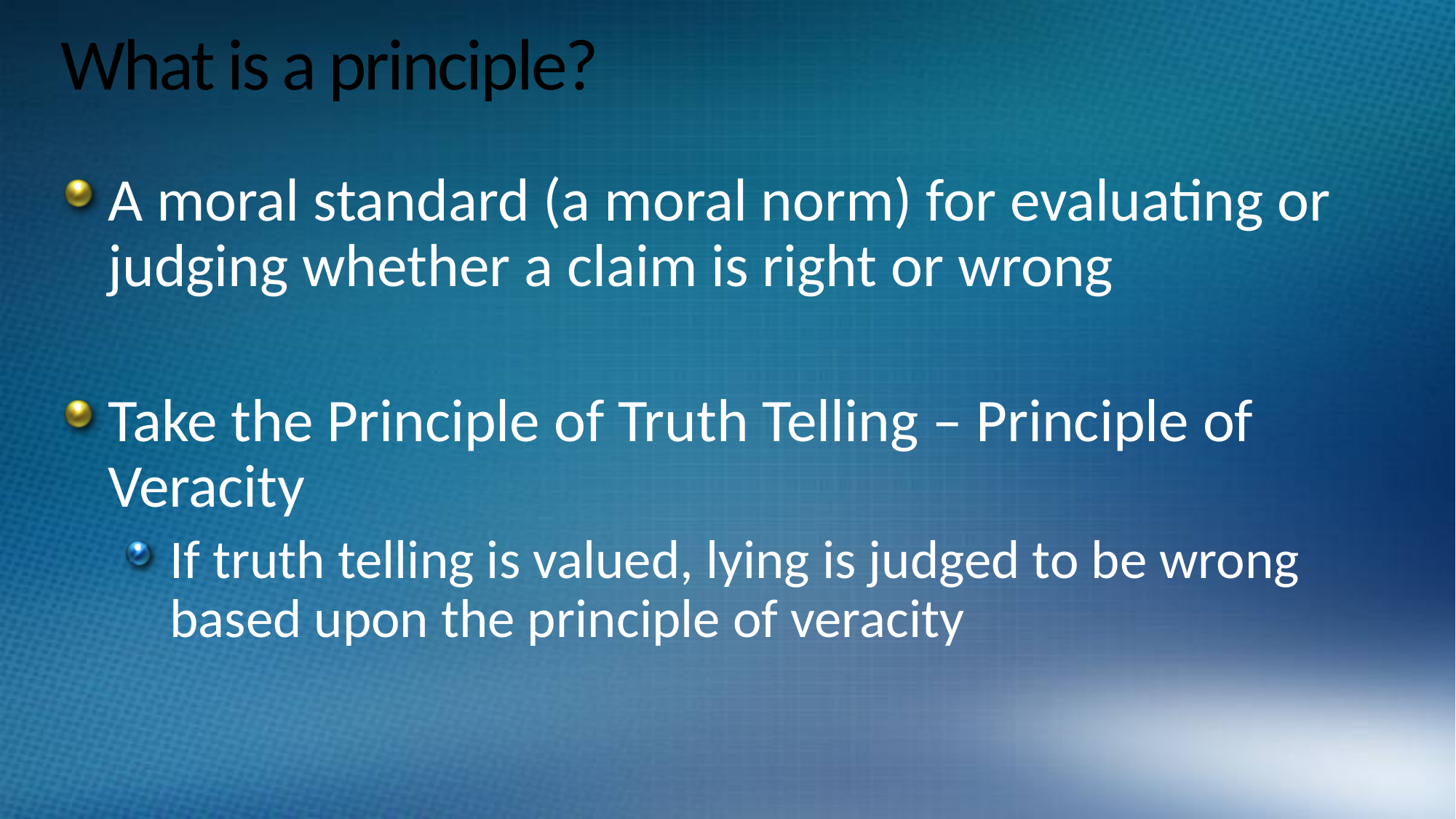

# What is a principle?
A moral standard (a moral norm) for evaluating or judging whether a claim is right or wrong

Take the Principle of Truth Telling – Principle of Veracity
If truth telling is valued, lying is judged to be wrong based upon the principle of veracity